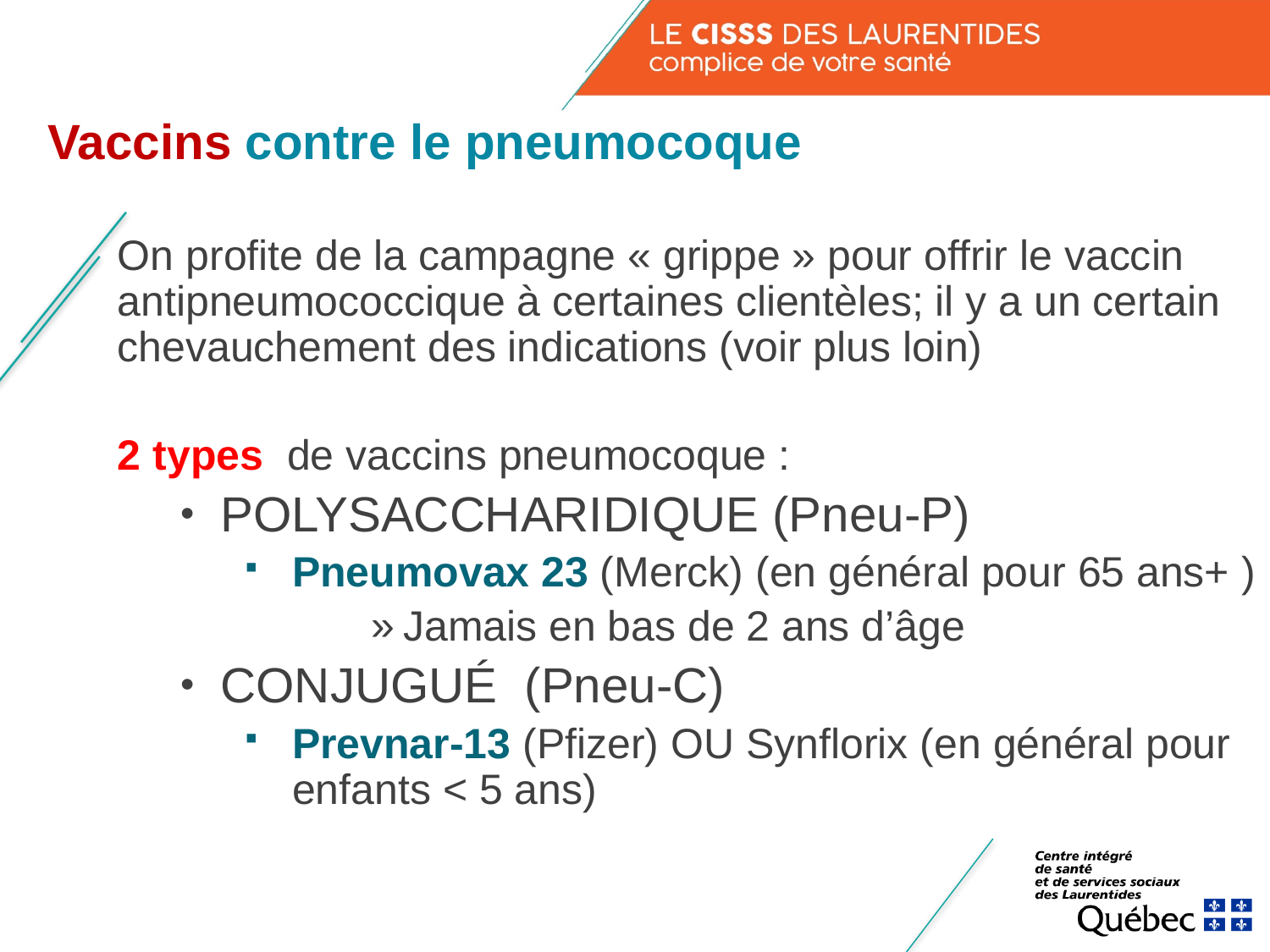

# Vaccins contre le pneumocoque
On profite de la campagne « grippe » pour offrir le vaccin antipneumococcique à certaines clientèles; il y a un certain chevauchement des indications (voir plus loin)

2 types  de vaccins pneumocoque :
POLYSACCHARIDIQUE (Pneu-P)
Pneumovax 23 (Merck) (en général pour 65 ans+ )
Jamais en bas de 2 ans d’âge
CONJUGUÉ  (Pneu-C)
Prevnar-13 (Pfizer) OU Synflorix (en général pour enfants < 5 ans)